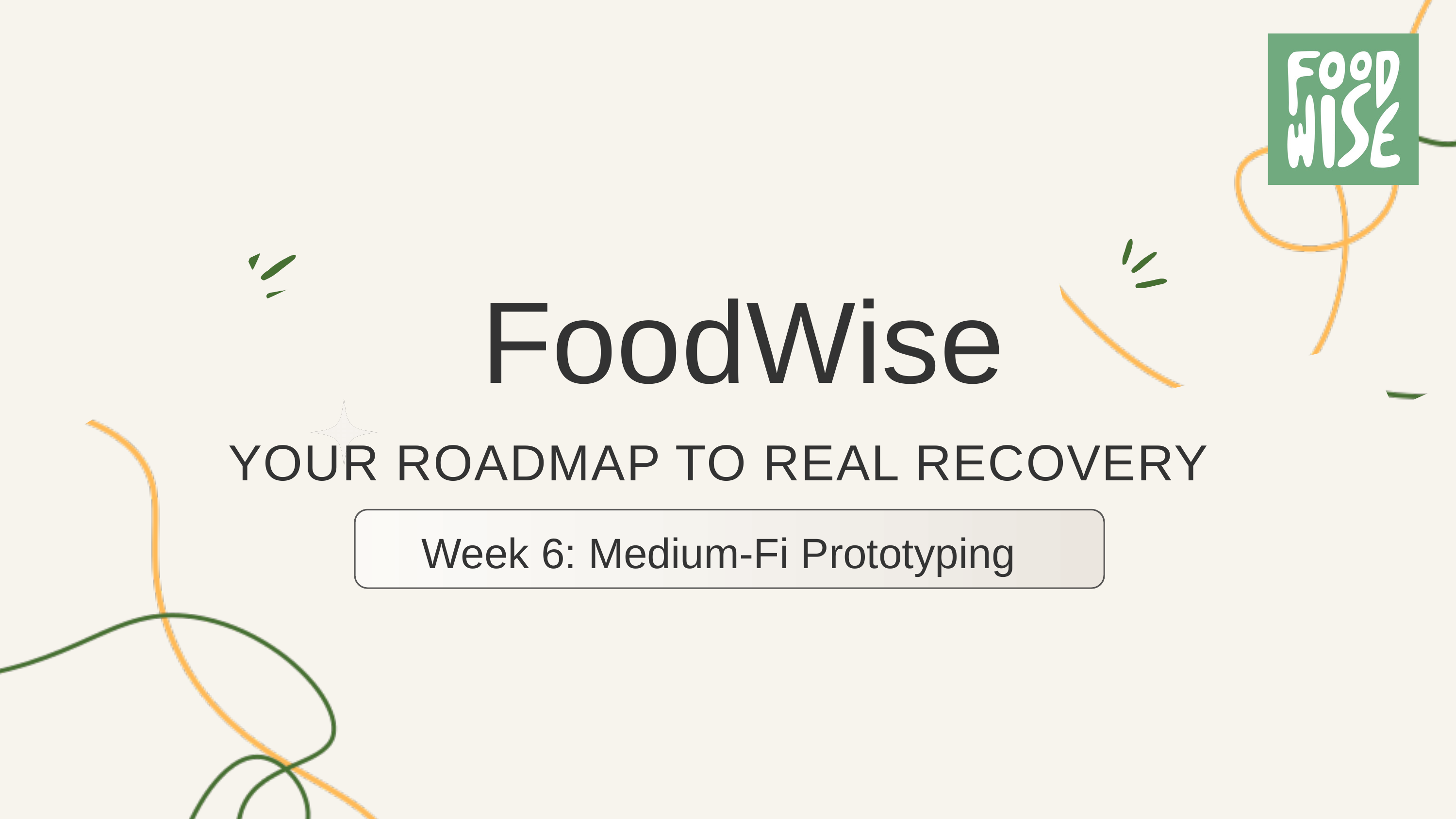

FoodWise

YOUR ROADMAP TO REAL RECOVERY

Week 6: Medium-Fi Prototyping